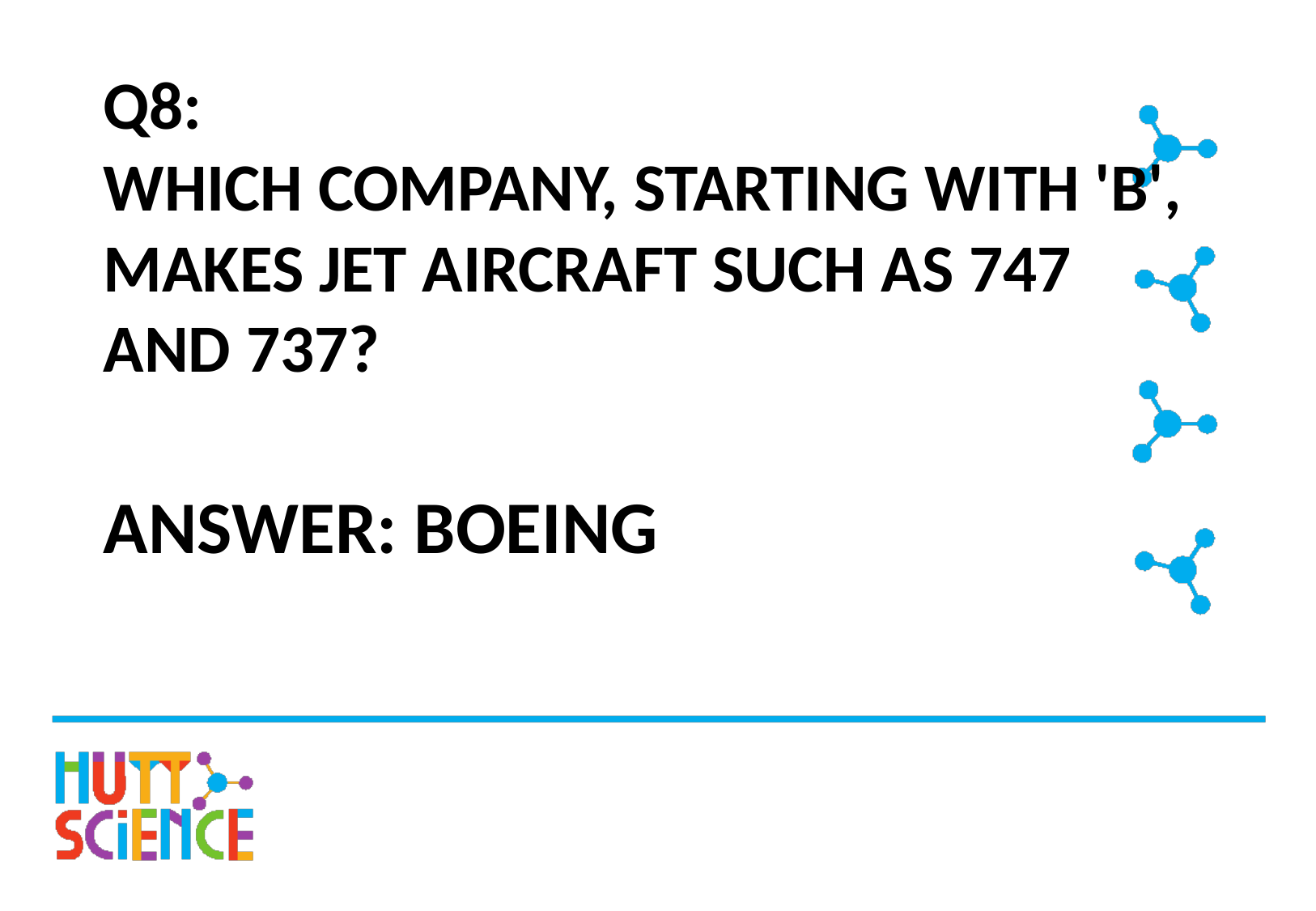

# Q8: WHICH COMPANY, STARTING WITH 'B', MAKES JET AIRCRAFT SUCH AS 747 AND 737?
ANSWER: BOEING